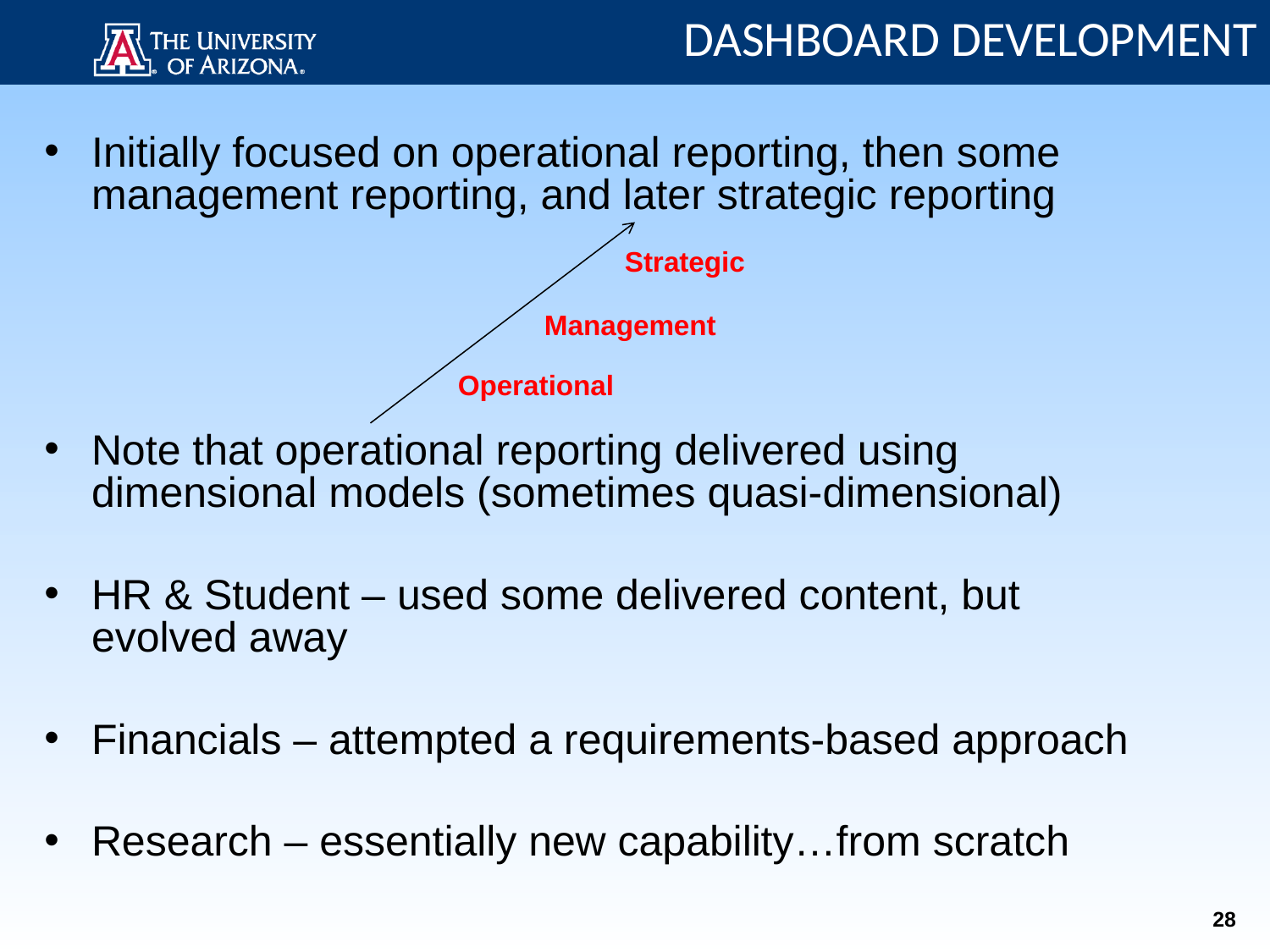

DASHBOARD DEVELOPMENT
Initially focused on operational reporting, then some management reporting, and later strategic reporting

Note that operational reporting delivered using dimensional models (sometimes quasi-dimensional)

HR & Student – used some delivered content, but evolved away

Financials – attempted a requirements-based approach

Research – essentially new capability…from scratch
Strategic
Management
Operational
28